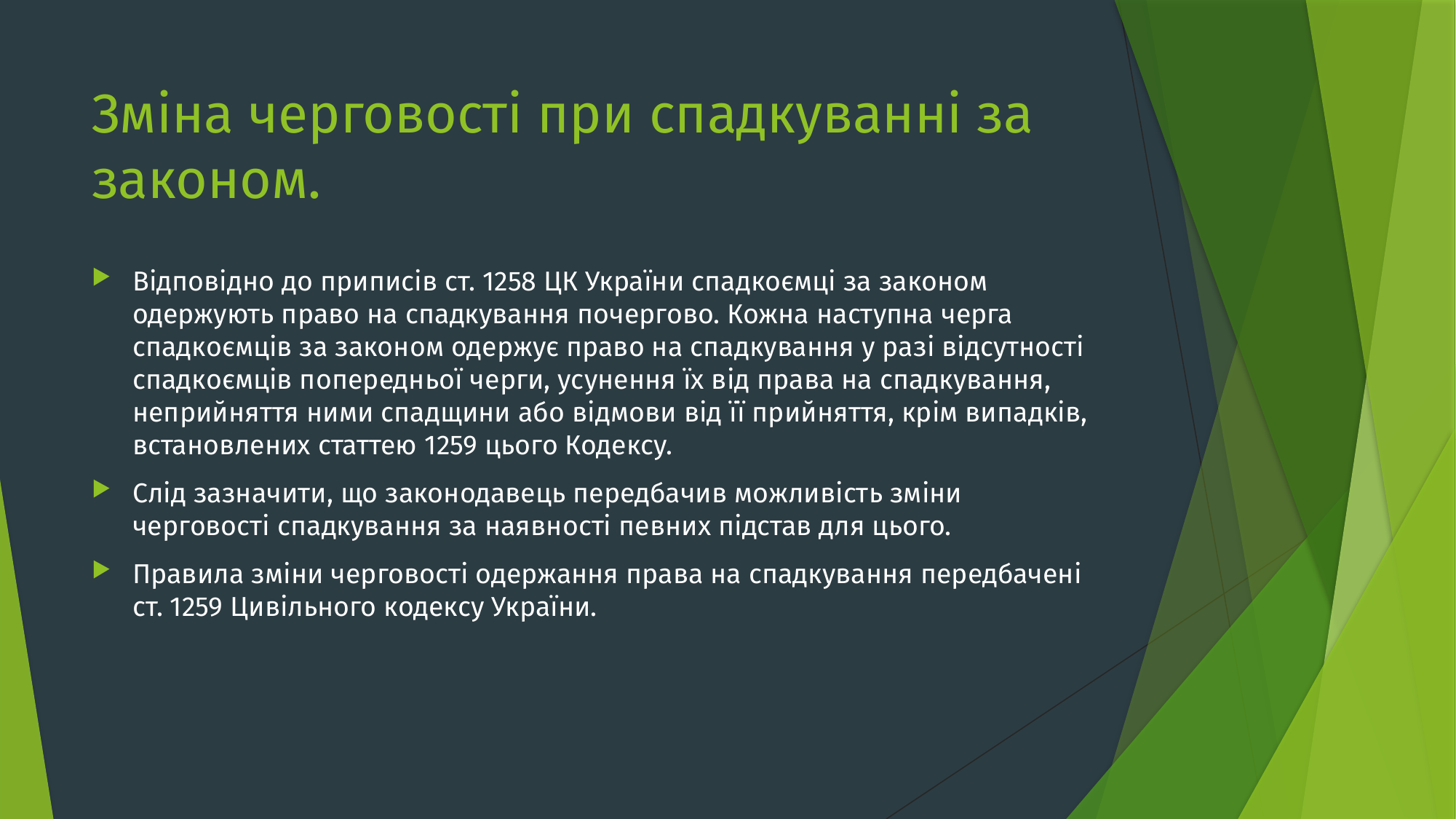

# Зміна черговості при спадкуванні за законом.
Відповідно до приписів ст. 1258 ЦК України спадкоємці за законом одержують право на спадкування почергово. Кожна наступна черга спадкоємців за законом одержує право на спадкування у разі відсутності спадкоємців попередньої черги, усунення їх від права на спадкування, неприйняття ними спадщини або відмови від її прийняття, крім випадків, встановлених статтею 1259 цього Кодексу.
Слід зазначити, що законодавець передбачив можливість зміни черговості спадкування за наявності певних підстав для цього.
Правила зміни черговості одержання права на спадкування передбачені ст. 1259 Цивільного кодексу України.